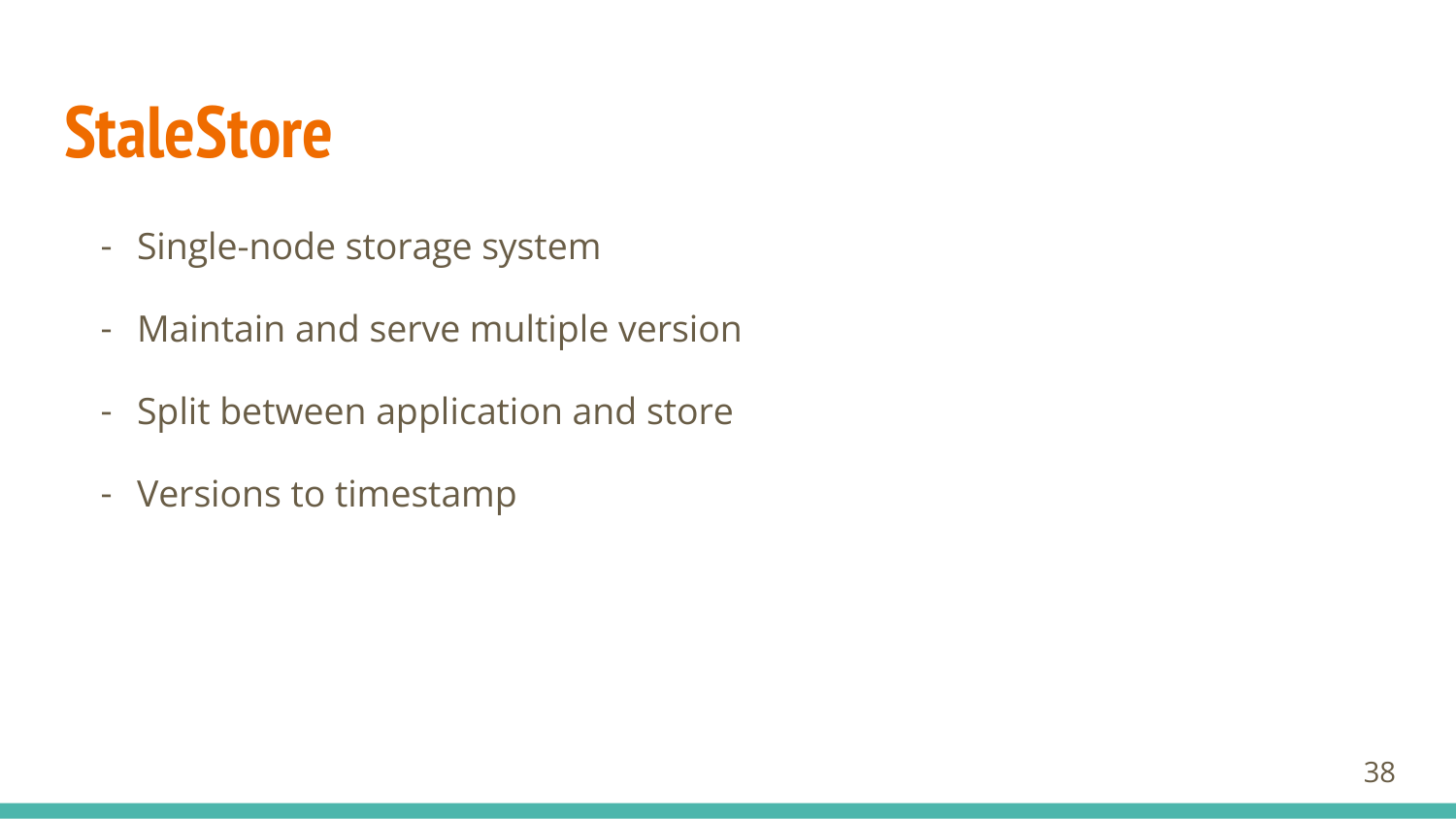

# StaleStore
Single-node storage system
Maintain and serve multiple version
Split between application and store
Versions to timestamp
38